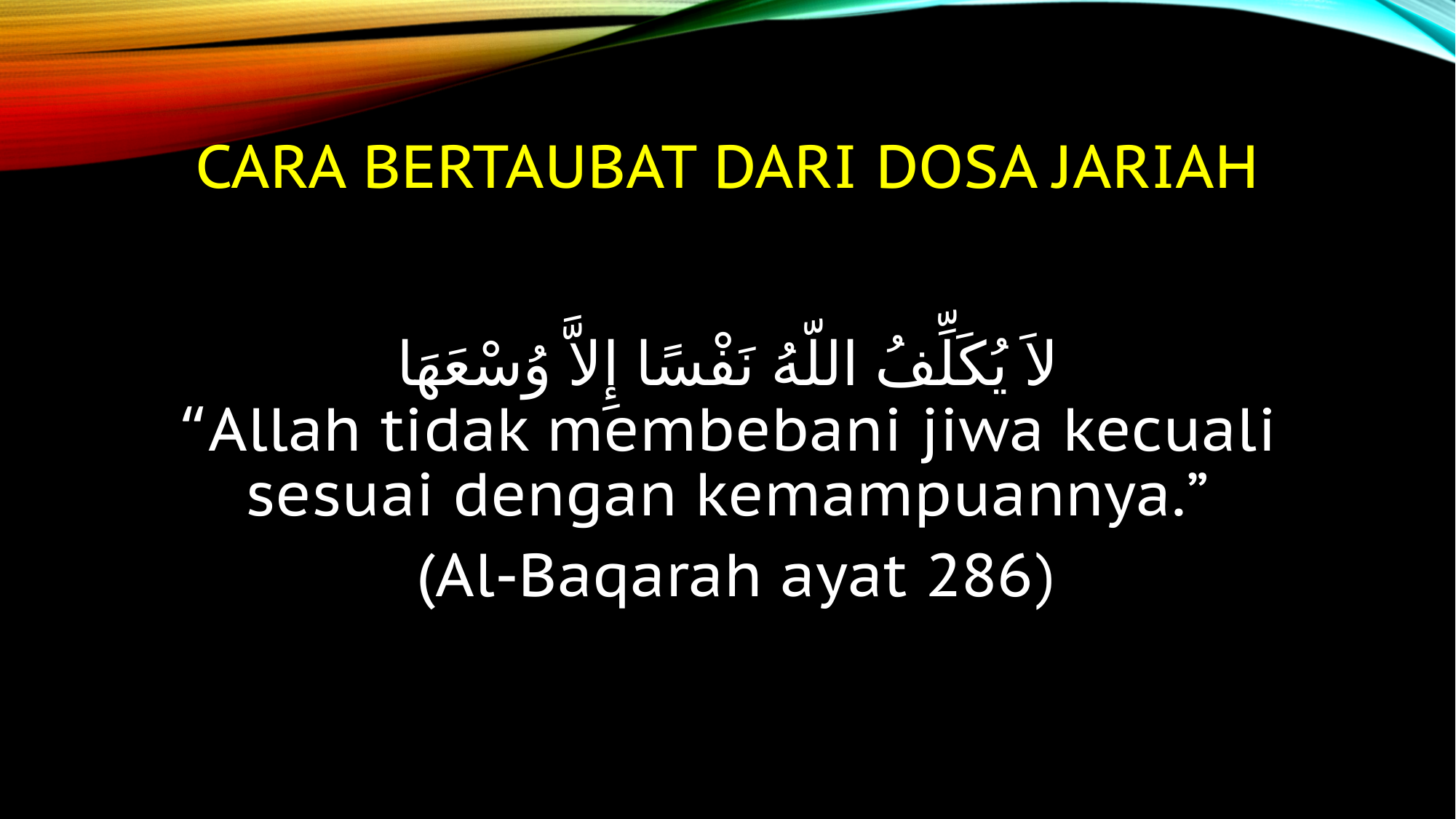

# CARA BERTAUBAT DARI DOSA JARIAH
ﻻَ ﻳُﻜَﻠِّﻒُ ﺍﻟﻠّﻪُ ﻧَﻔْﺴًﺎ ﺇِﻻَّ ﻭُﺳْﻌَﻬَﺎ
“Allah tidak membebani jiwa kecuali sesuai dengan kemampuannya.”
 (Al-Baqarah ayat 286)